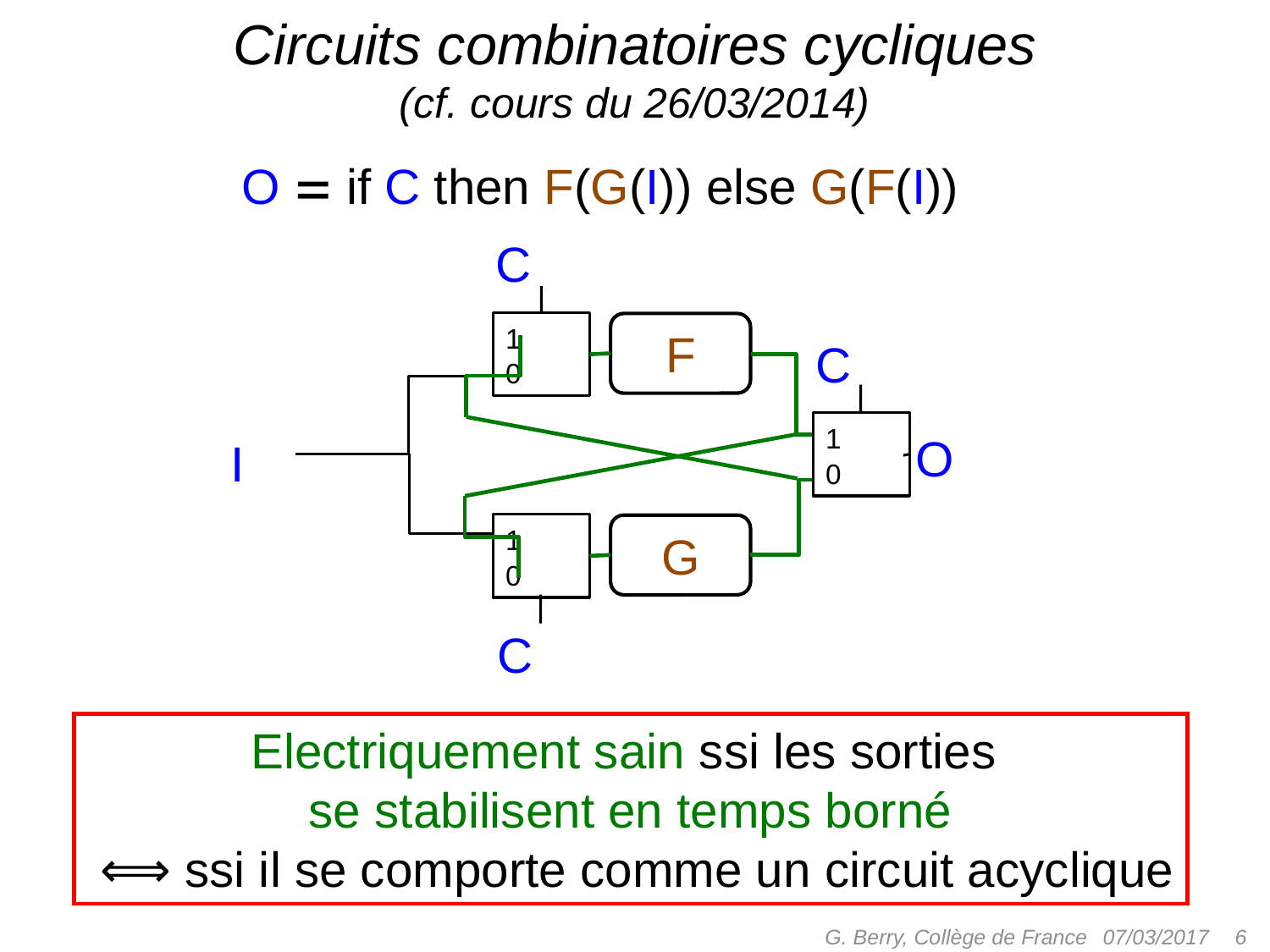

# Circuits combinatoires cycliques (cf. cours du 26/03/2014)
O = if C then F(G(I)) else G(F(I))
C
1
0
F
C
1
0
O
I
1
0
G
C
Electriquement sain ssi les sorties
se stabilisent en temps borné
 ⟺ ssi il se comporte comme un circuit acyclique
G. Berry, Collège de France
 6
07/03/2017